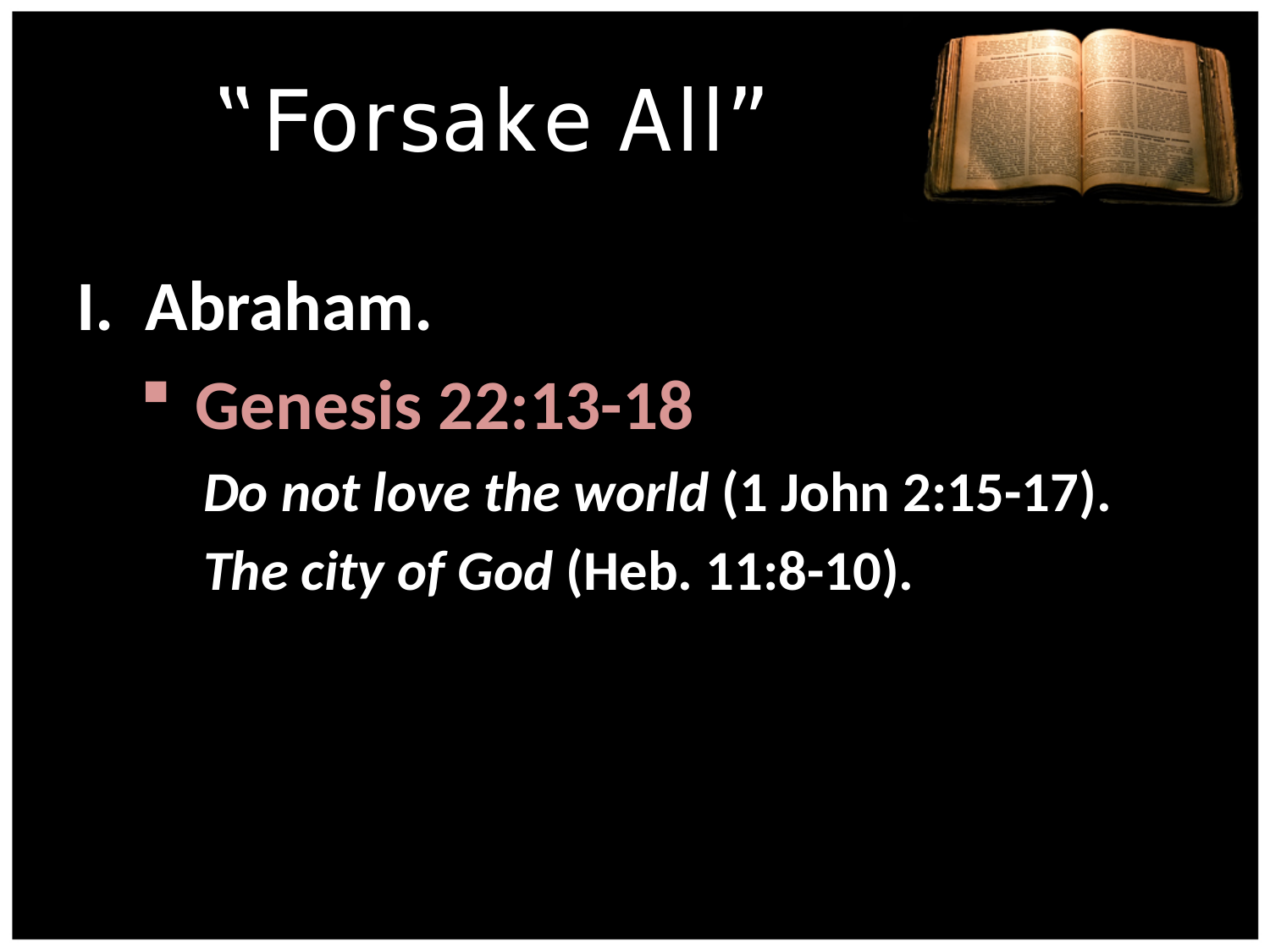

# “Forsake All”
I.  Abraham.
 Genesis 22:13-18
Do not love the world (1 John 2:15-17).
The city of God (Heb. 11:8-10).